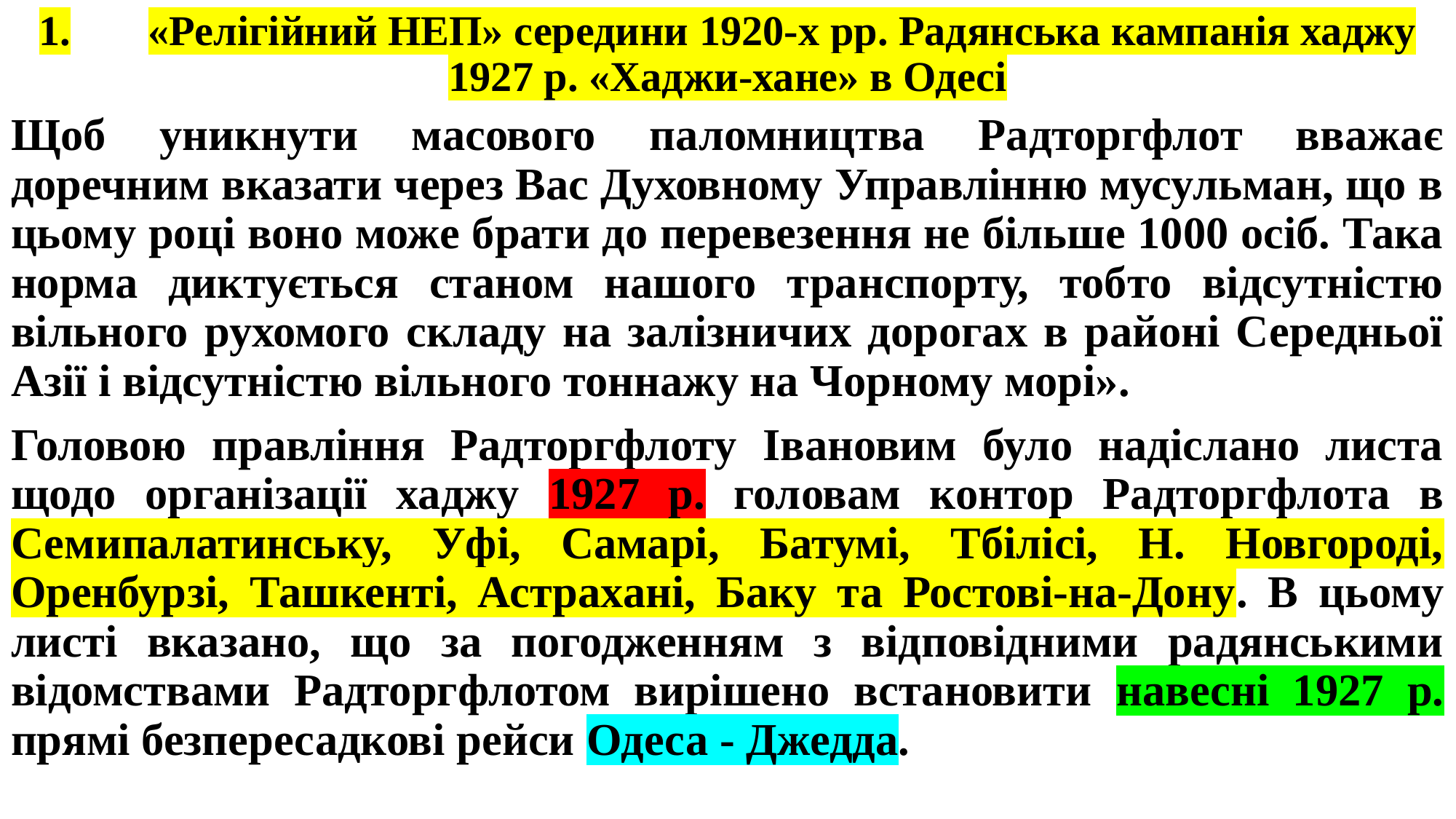

# 1.	«Релігійний НЕП» середини 1920-х рр. Радянська кампанія хаджу 1927 р. «Хаджи-хане» в Одесі
Щоб уникнути масового паломництва Радторгфлот вважає доречним вказати через Вас Духовному Управлінню мусульман, що в цьому році воно може брати до перевезення не більше 1000 осіб. Така норма диктується станом нашого транспорту, тобто відсутністю вільного рухомого складу на залізничих дорогах в районі Середньої Азії і відсутністю вільного тоннажу на Чорному морі».
Головою правління Радторгфлоту Івановим було надіслано листа щодо організації хаджу 1927 р. головам контор Радторгфлота в Семипалатинську, Уфі, Самарі, Батумі, Тбілісі, Н. Новгороді, Оренбурзі, Ташкенті, Астрахані, Баку та Ростові-на-Дону. В цьому листі вказано, що за погодженням з відповідними радянськими відомствами Радторгфлотом вирішено встановити навесні 1927 р. прямі безпересадкові рейси Одеса - Джедда.